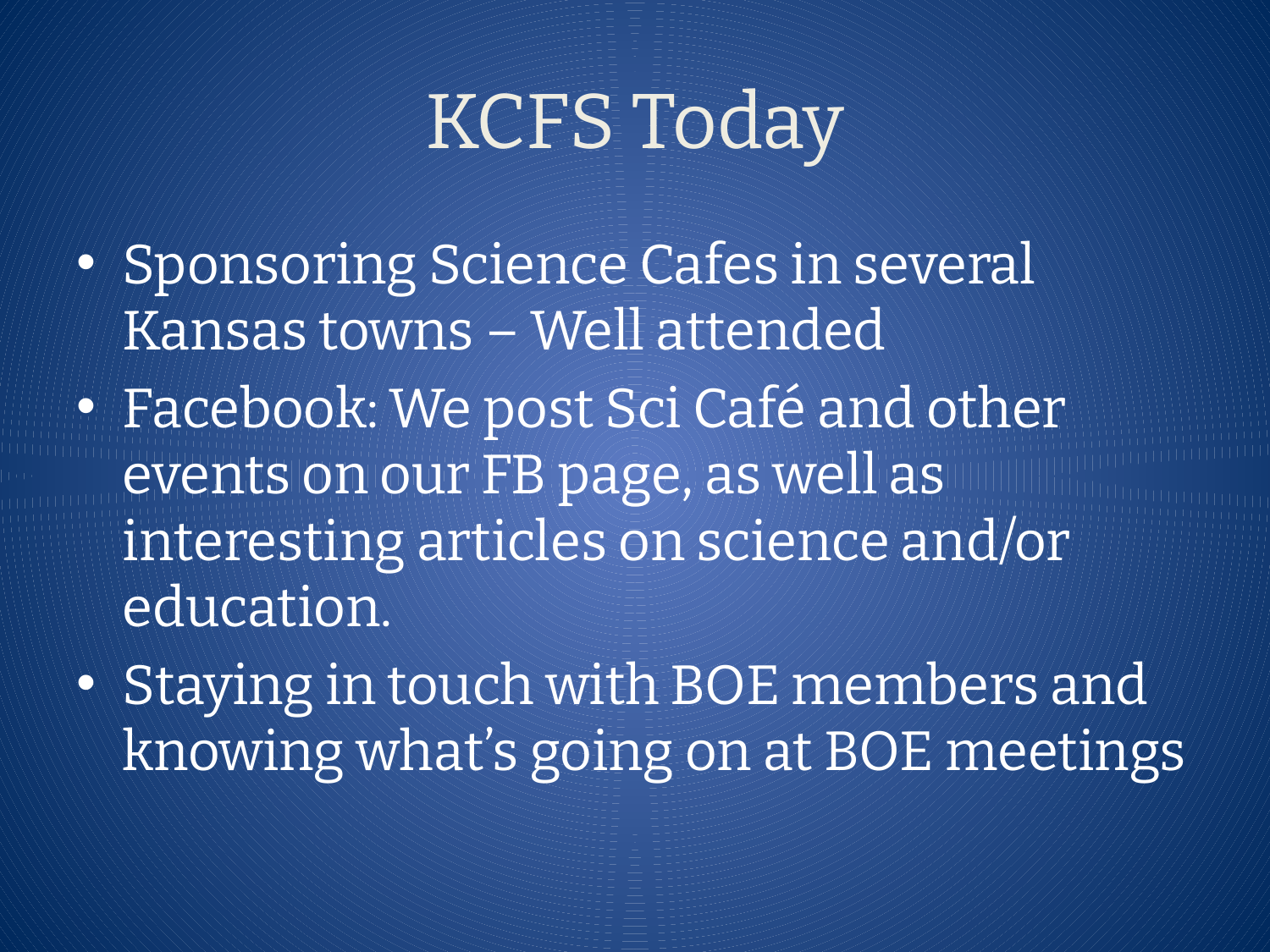

# KCFS Today
Sponsoring Science Cafes in several Kansas towns – Well attended
Facebook: We post Sci Café and other events on our FB page, as well as interesting articles on science and/or education.
Staying in touch with BOE members and knowing what’s going on at BOE meetings